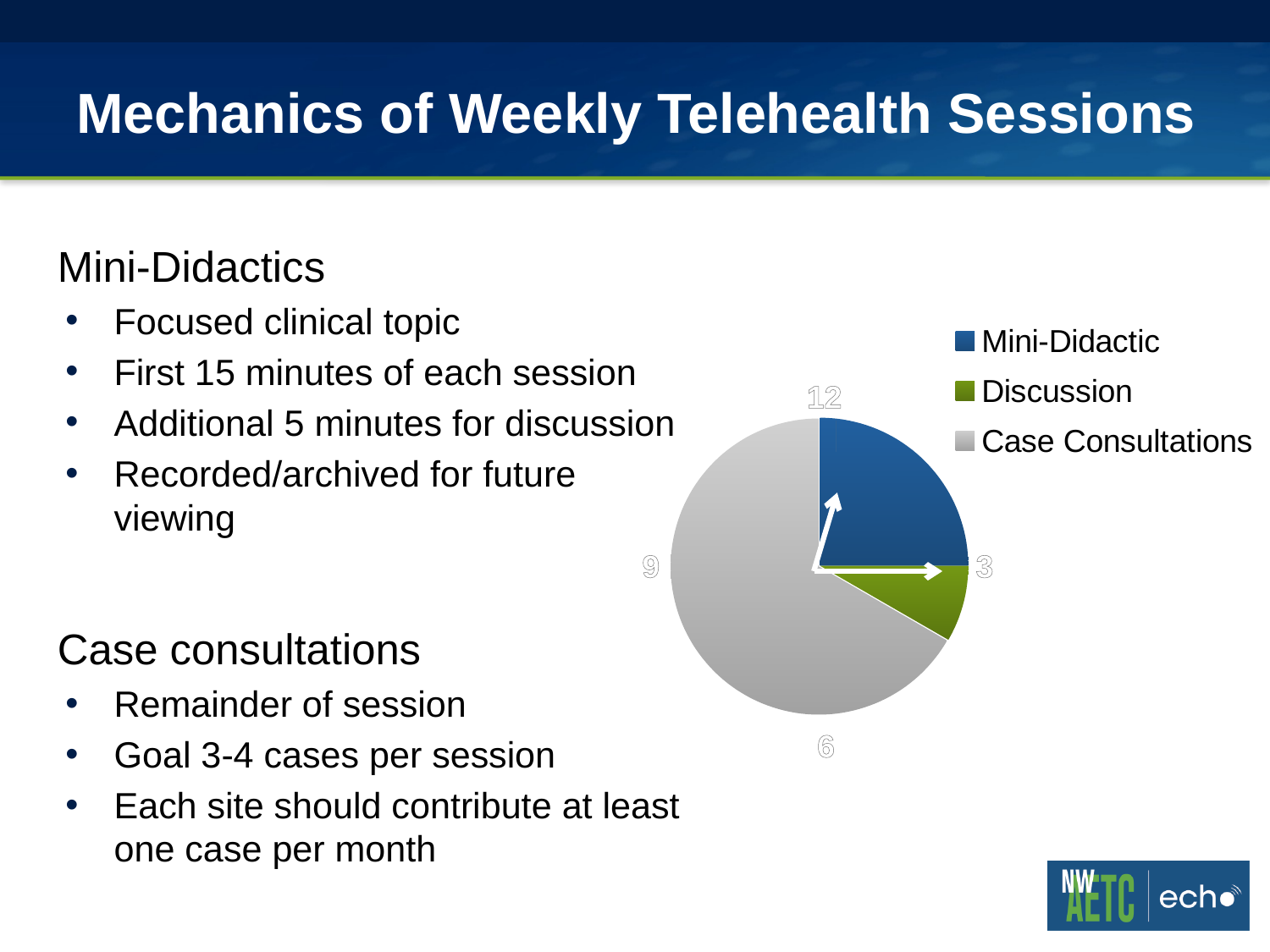

# Mechanics of Weekly Telehealth Sessions
Mini-Didactics
Focused clinical topic
First 15 minutes of each session
Additional 5 minutes for discussion
Recorded/archived for future viewing

Case consultations
Remainder of session
Goal 3-4 cases per session
Each site should contribute at least one case per month

### Chart

| Category | Column1 |
|---|---|
| Mini-Didactic | 15.0 |
| Discussion | 5.0 |
| Case Consultations | 40.0 |
12
9
3
6